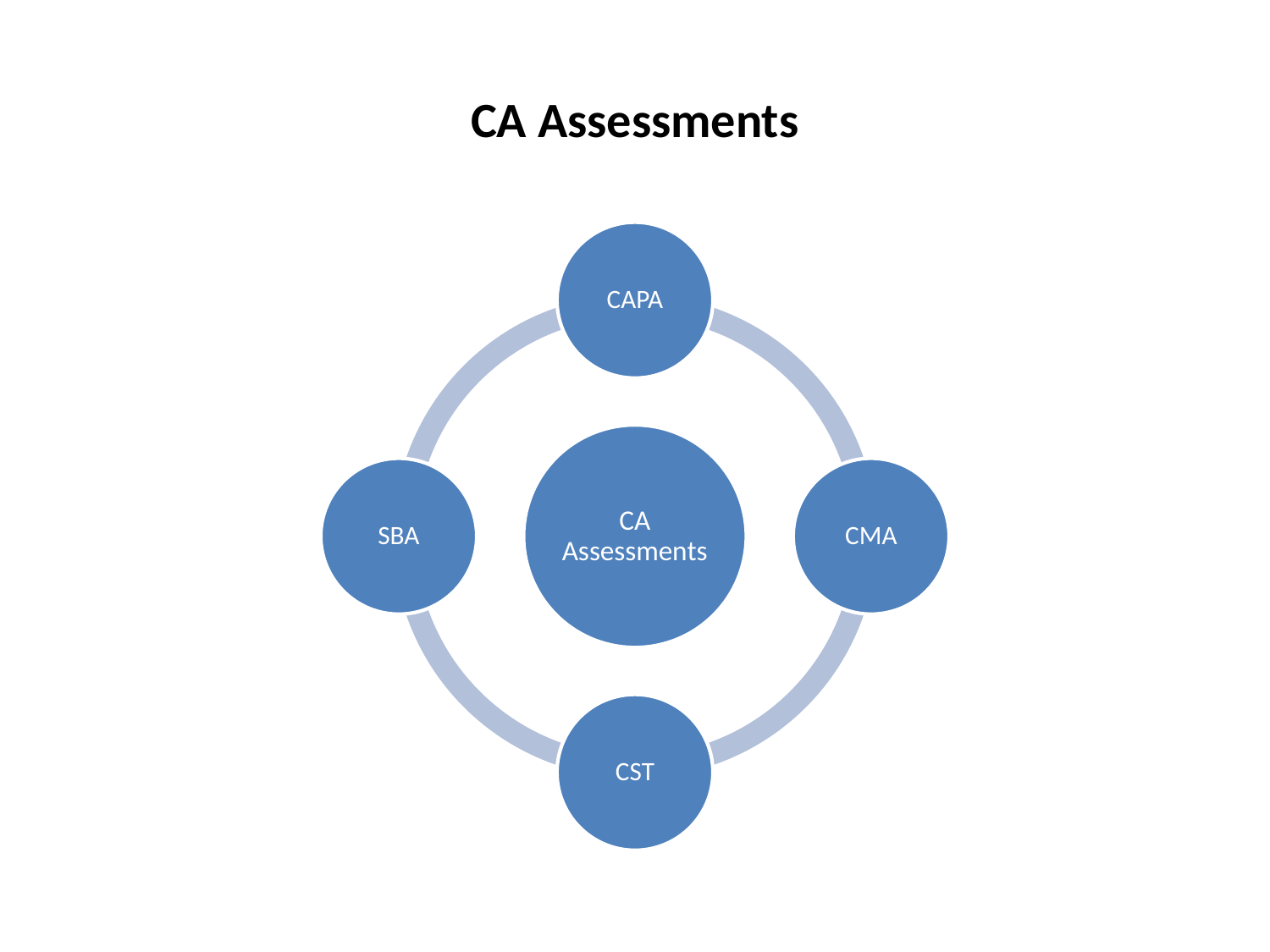

# CA Assessments
CA Assessments
CAPA
CMA
CST
SBA